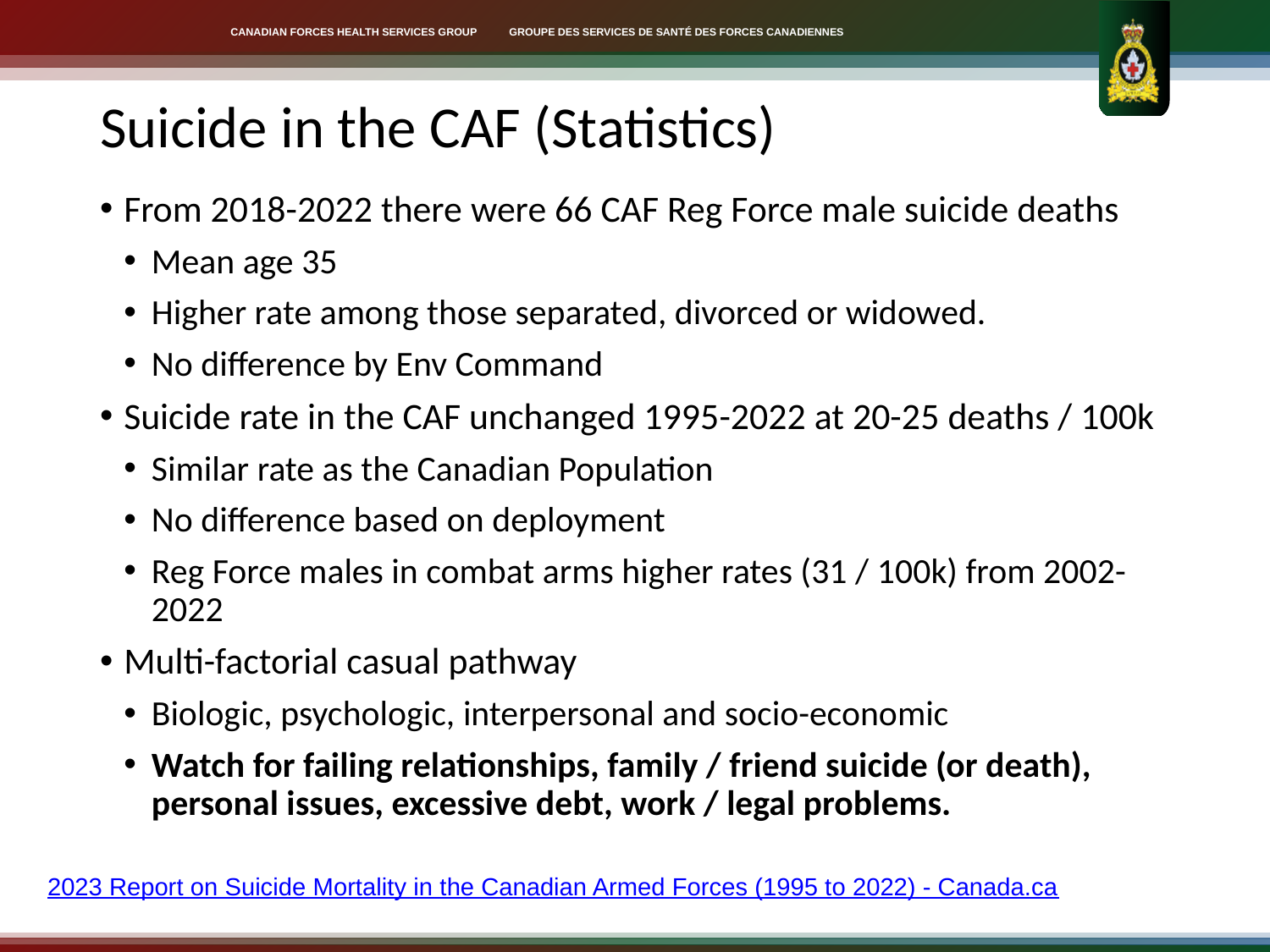

# Suicide in the CAF (Statistics)
From 2018-2022 there were 66 CAF Reg Force male suicide deaths
Mean age 35
Higher rate among those separated, divorced or widowed.
No difference by Env Command
Suicide rate in the CAF unchanged 1995-2022 at 20-25 deaths / 100k
Similar rate as the Canadian Population
No difference based on deployment
Reg Force males in combat arms higher rates (31 / 100k) from 2002-2022
Multi-factorial casual pathway
Biologic, psychologic, interpersonal and socio-economic
Watch for failing relationships, family / friend suicide (or death), personal issues, excessive debt, work / legal problems.
2023 Report on Suicide Mortality in the Canadian Armed Forces (1995 to 2022) - Canada.ca